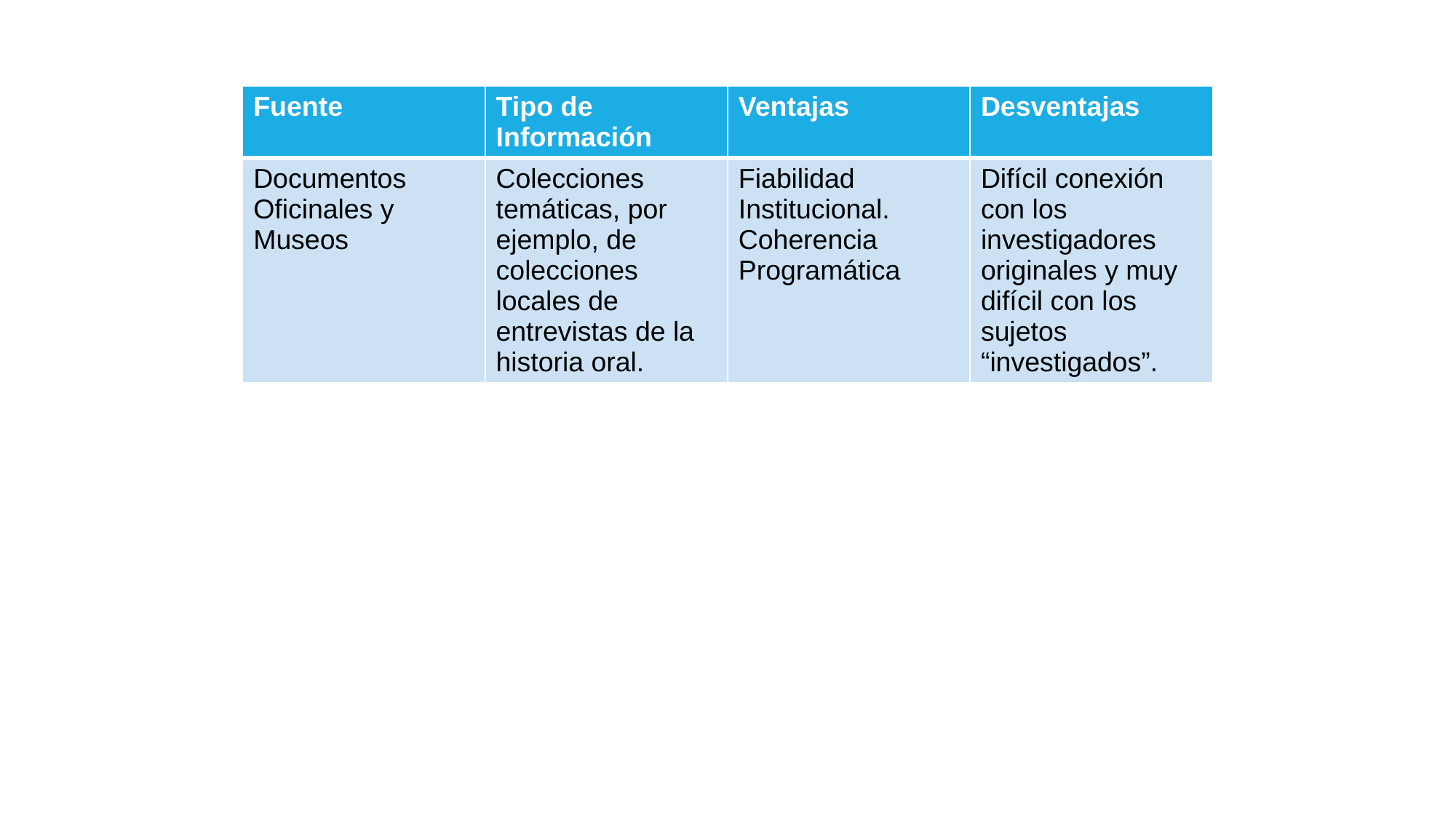

| Fuente | Tipo de Información | Ventajas | Desventajas |
| --- | --- | --- | --- |
| Documentos Oficinales y Museos | Colecciones temáticas, por ejemplo, de colecciones locales de entrevistas de la historia oral. | Fiabilidad Institucional. Coherencia Programática | Difícil conexión con los investigadores originales y muy difícil con los sujetos “investigados”. |